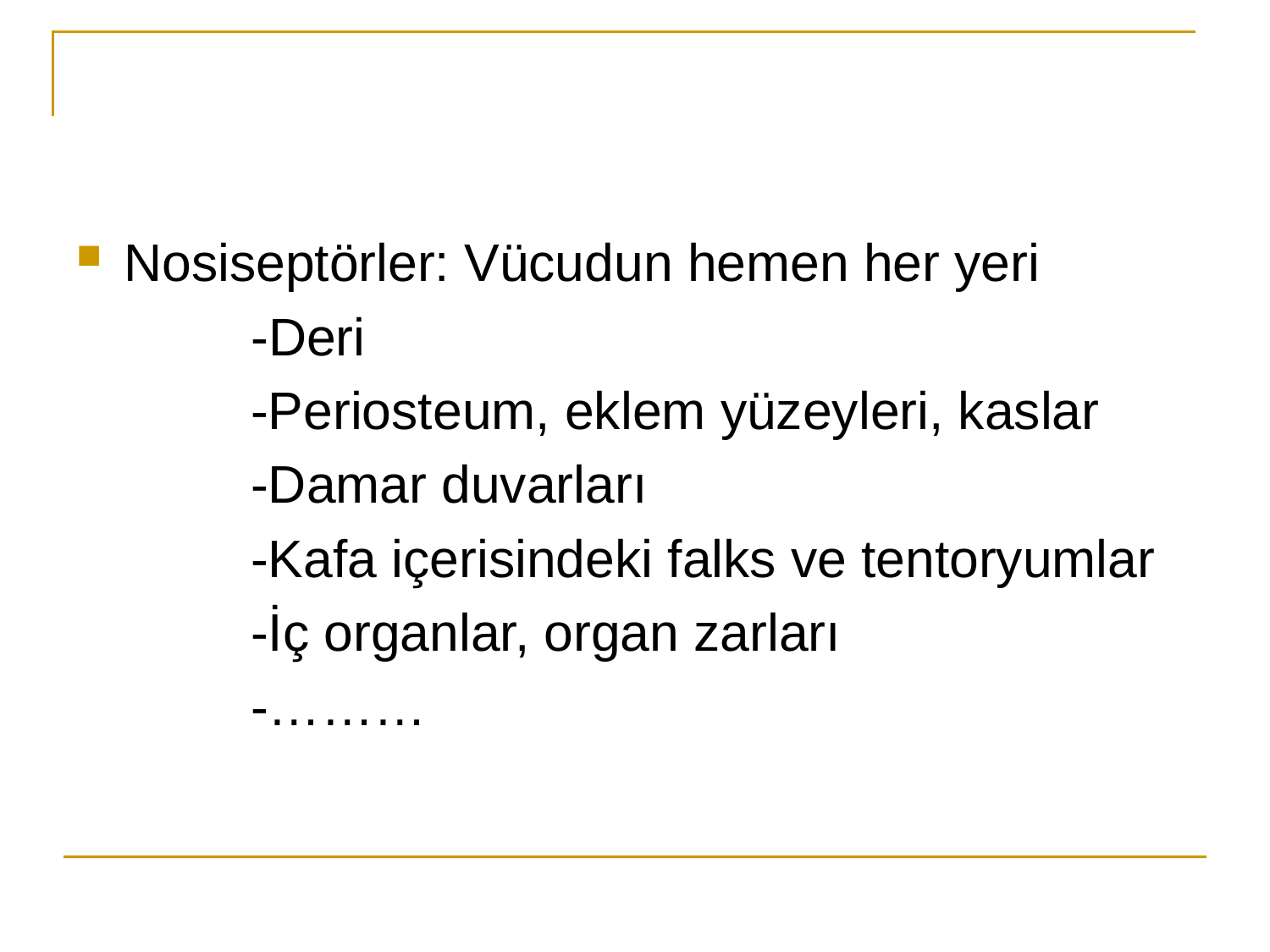

Nosiseptörler: Vücudun hemen her yeri
		-Deri
		-Periosteum, eklem yüzeyleri, kaslar
		-Damar duvarları
		-Kafa içerisindeki falks ve tentoryumlar
		-İç organlar, organ zarları
		-………